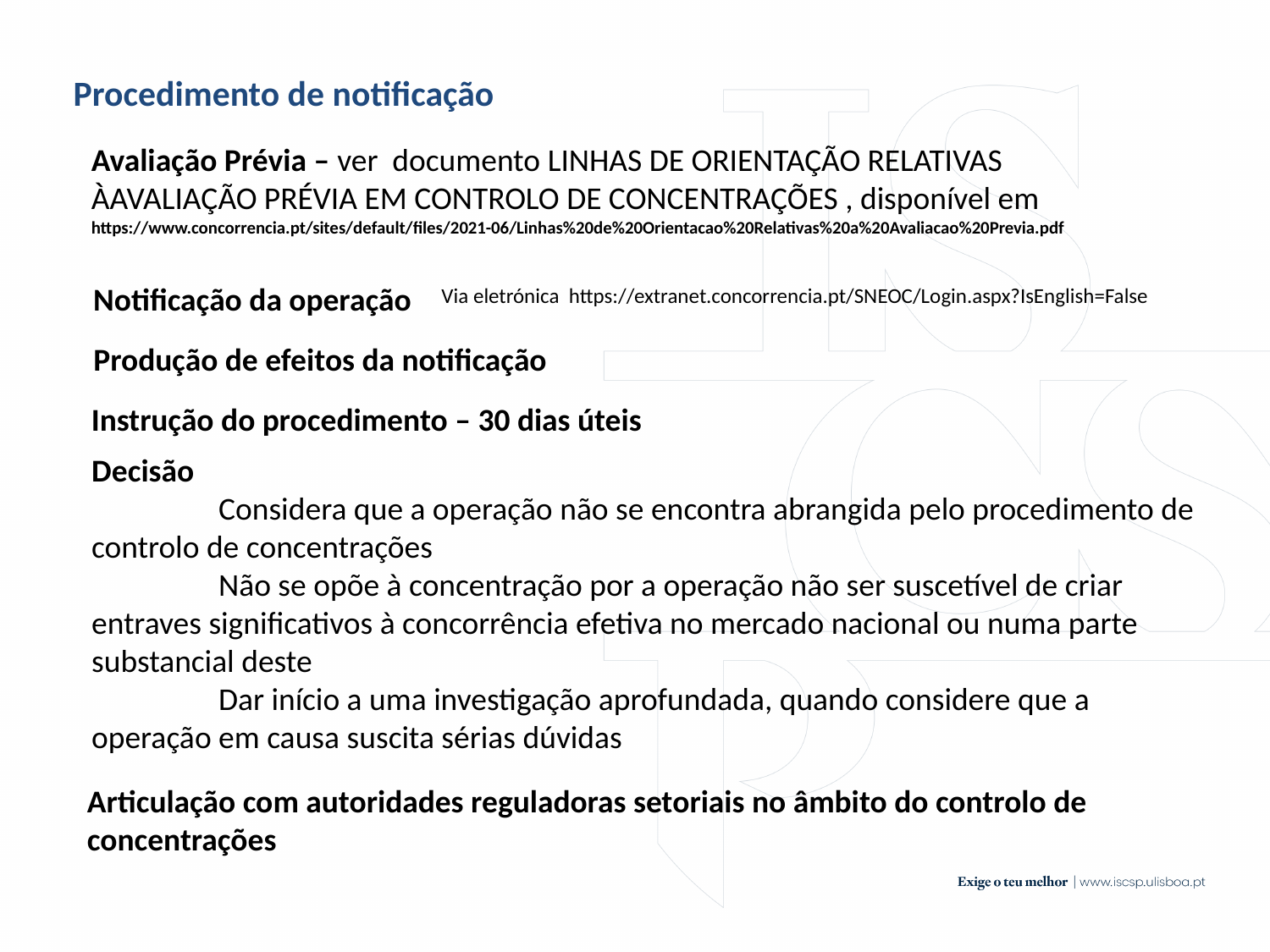

Procedimento de notificação
Avaliação Prévia – ver  documento LINHAS DE ORIENTAÇÃO RELATIVAS ÀAVALIAÇÃO PRÉVIA EM CONTROLO DE CONCENTRAÇÕES , disponível em https://www.concorrencia.pt/sites/default/files/2021-06/Linhas%20de%20Orientacao%20Relativas%20a%20Avaliacao%20Previa.pdf
Notificação da operação
Via eletrónica  https://extranet.concorrencia.pt/SNEOC/Login.aspx?IsEnglish=False
Produção de efeitos da notificação
Instrução do procedimento – 30 dias úteis
Decisão
	Considera que a operação não se encontra abrangida pelo procedimento de controlo de concentrações
	Não se opõe à concentração por a operação não ser suscetível de criar entraves significativos à concorrência efetiva no mercado nacional ou numa parte substancial deste
	Dar início a uma investigação aprofundada, quando considere que a operação em causa suscita sérias dúvidas
Articulação com autoridades reguladoras setoriais no âmbito do controlo de concentrações